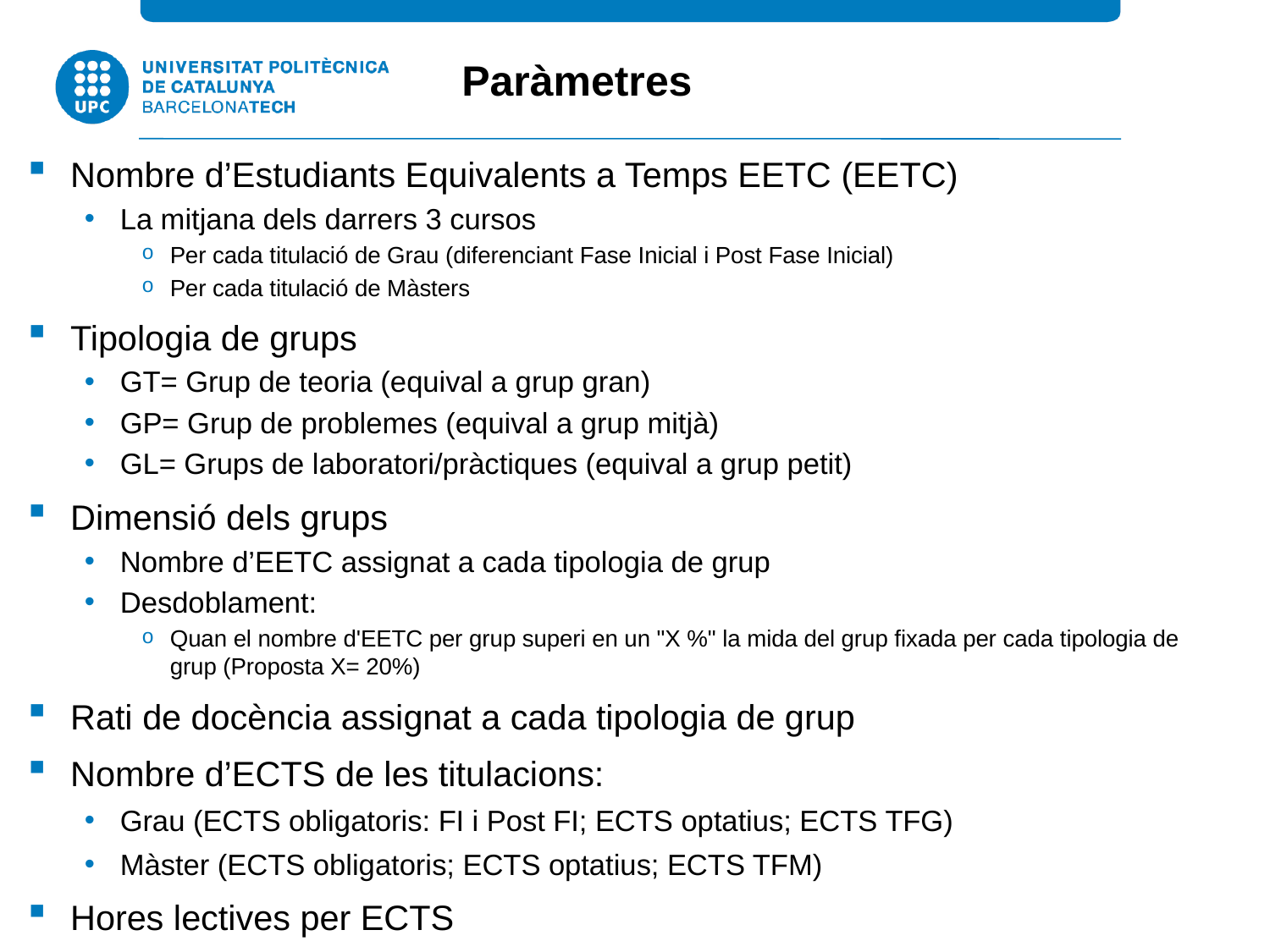

Paràmetres
Nombre d’Estudiants Equivalents a Temps EETC (EETC)
La mitjana dels darrers 3 cursos
Per cada titulació de Grau (diferenciant Fase Inicial i Post Fase Inicial)
Per cada titulació de Màsters
Tipologia de grups
GT= Grup de teoria (equival a grup gran)
GP= Grup de problemes (equival a grup mitjà)
GL= Grups de laboratori/pràctiques (equival a grup petit)
Dimensió dels grups
Nombre d’EETC assignat a cada tipologia de grup
Desdoblament:
Quan el nombre d'EETC per grup superi en un "X %" la mida del grup fixada per cada tipologia de grup (Proposta X= 20%)
Rati de docència assignat a cada tipologia de grup
Nombre d’ECTS de les titulacions:
Grau (ECTS obligatoris: FI i Post FI; ECTS optatius; ECTS TFG)
Màster (ECTS obligatoris; ECTS optatius; ECTS TFM)
Hores lectives per ECTS